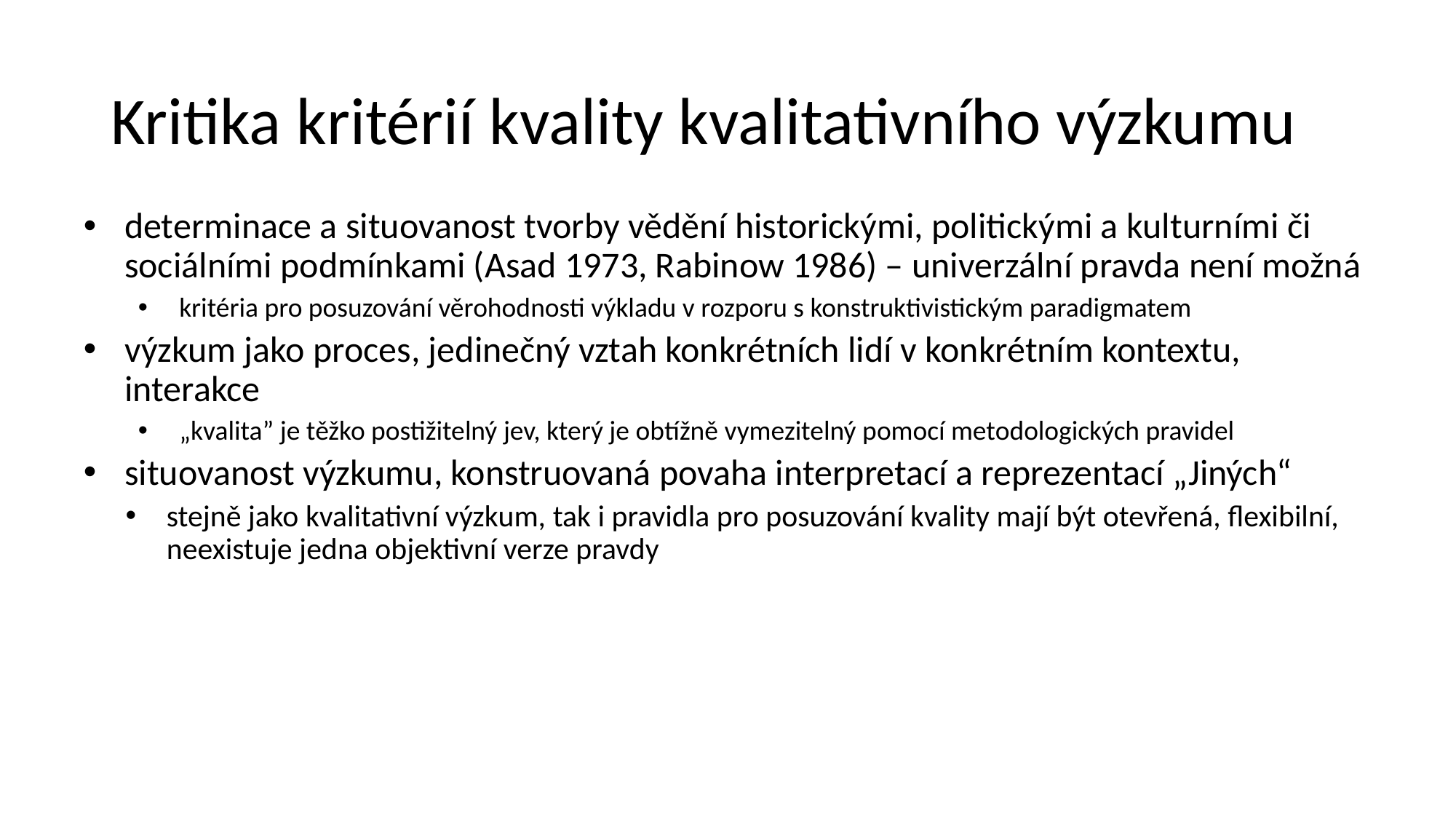

# Kritika kritérií kvality kvalitativního výzkumu
determinace a situovanost tvorby vědění historickými, politickými a kulturními či sociálními podmínkami (Asad 1973, Rabinow 1986) – univerzální pravda není možná
kritéria pro posuzování věrohodnosti výkladu v rozporu s konstruktivistickým paradigmatem
výzkum jako proces, jedinečný vztah konkrétních lidí v konkrétním kontextu, interakce
„kvalita” je těžko postižitelný jev, který je obtížně vymezitelný pomocí metodologických pravidel
situovanost výzkumu, konstruovaná povaha interpretací a reprezentací „Jiných“
stejně jako kvalitativní výzkum, tak i pravidla pro posuzování kvality mají být otevřená, flexibilní, neexistuje jedna objektivní verze pravdy